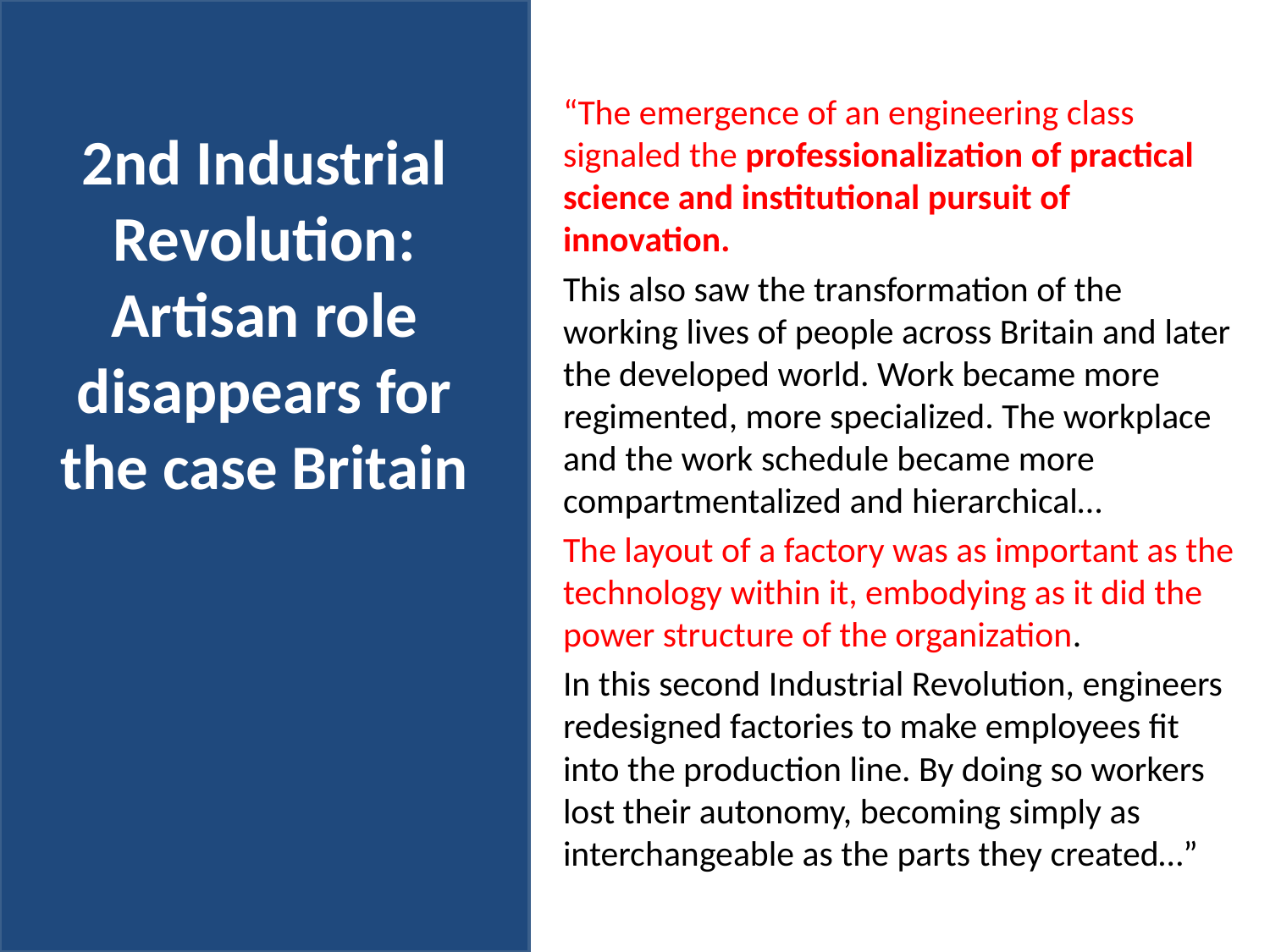

# 2nd Industrial Revolution: Artisan role disappears for the case Britain
“The emergence of an engineering class signaled the professionalization of practical science and institutional pursuit of innovation.
This also saw the transformation of the working lives of people across Britain and later the developed world. Work became more regimented, more specialized. The workplace and the work schedule became more compartmentalized and hierarchical…
The layout of a factory was as important as the technology within it, embodying as it did the power structure of the organization.
In this second Industrial Revolution, engineers redesigned factories to make employees fit into the production line. By doing so workers lost their autonomy, becoming simply as interchangeable as the parts they created…”